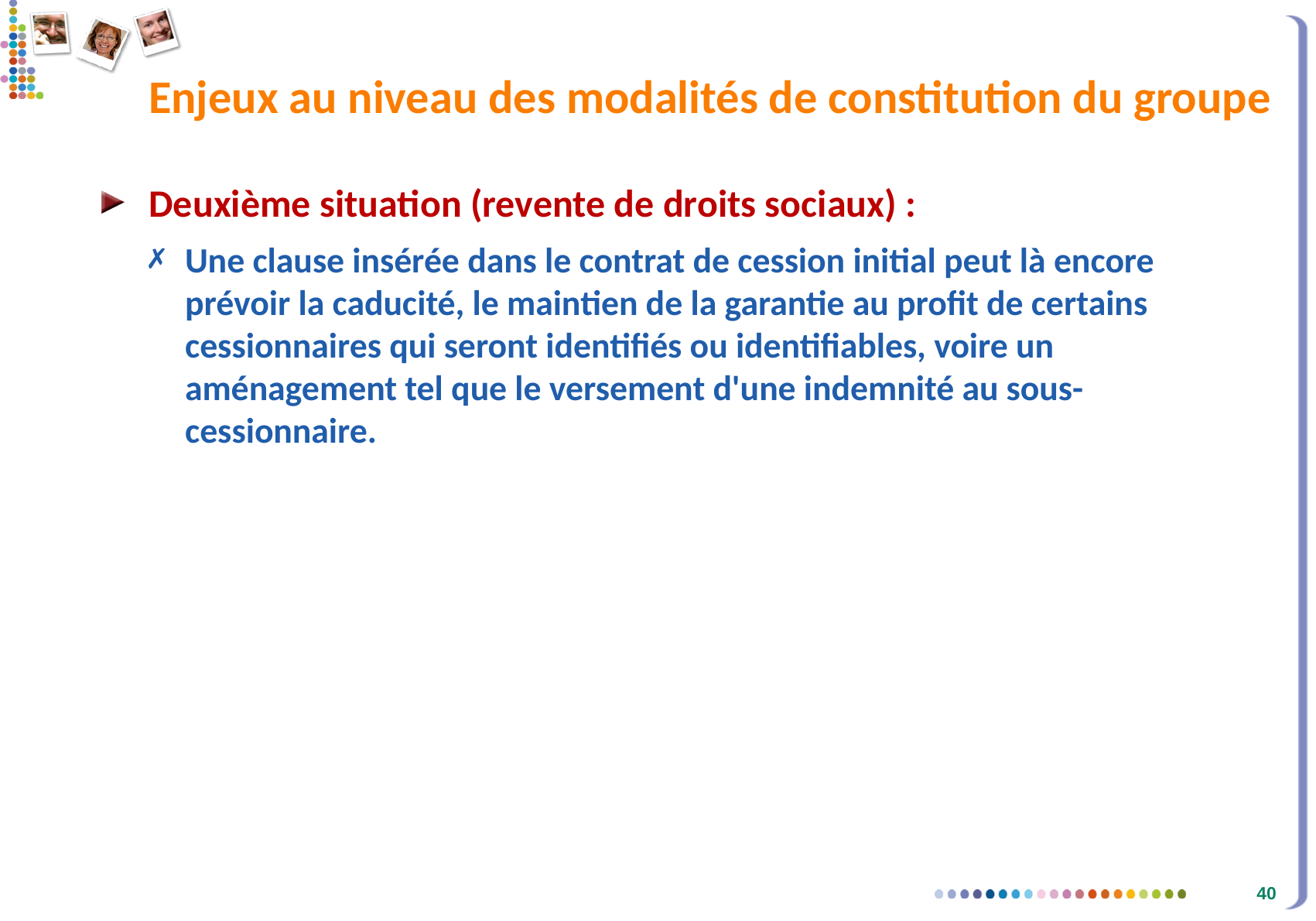

# Enjeux au niveau des modalités de constitution du groupe
Deuxième situation (revente de droits sociaux) :
Une clause insérée dans le contrat de cession initial peut là encore prévoir la caducité, le maintien de la garantie au profit de certains cessionnaires qui seront identifiés ou identifiables, voire un aménagement tel que le versement d'une indemnité au sous-cessionnaire.